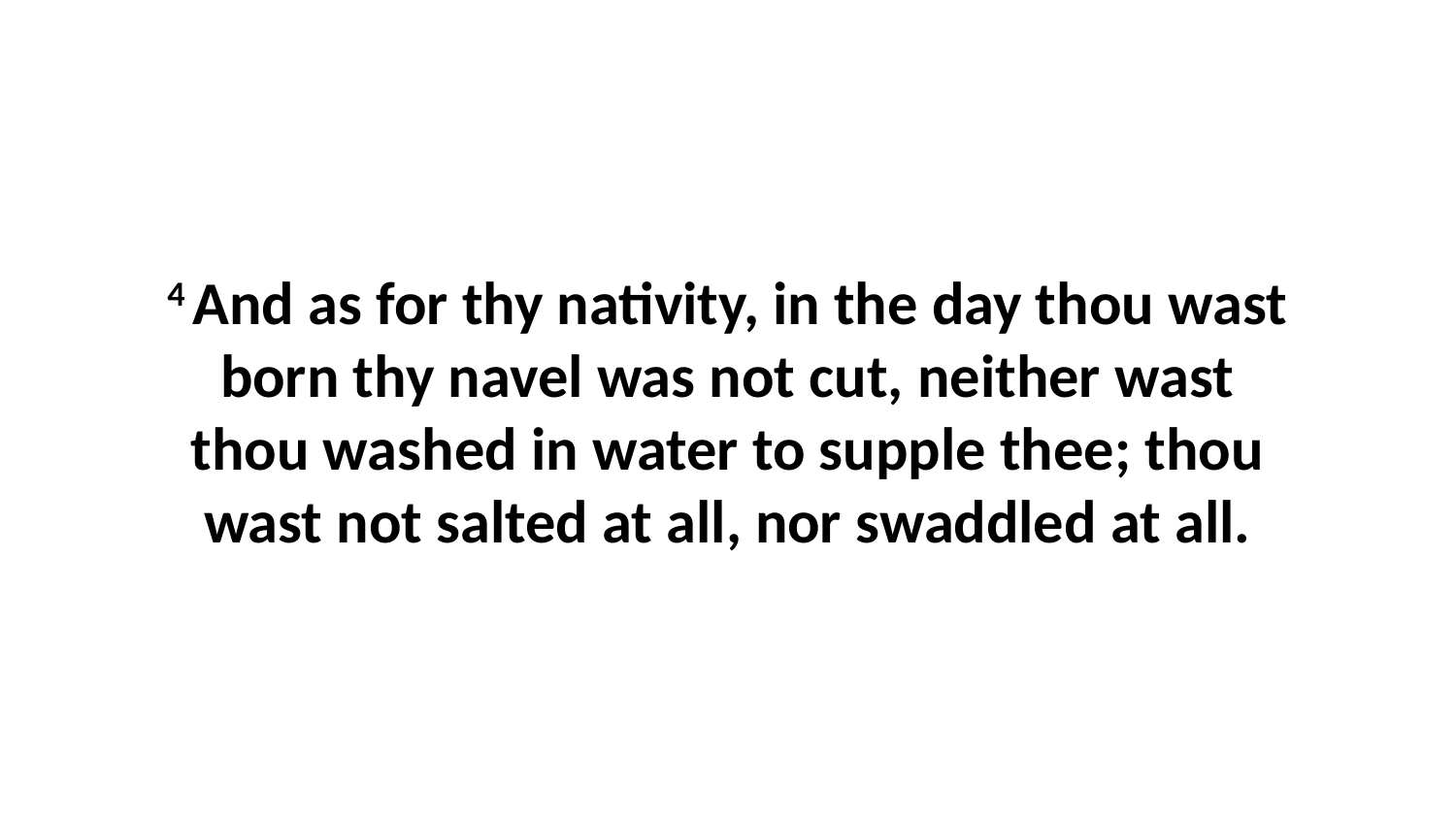

4 And as for thy nativity, in the day thou wast born thy navel was not cut, neither wast thou washed in water to supple thee; thou wast not salted at all, nor swaddled at all.